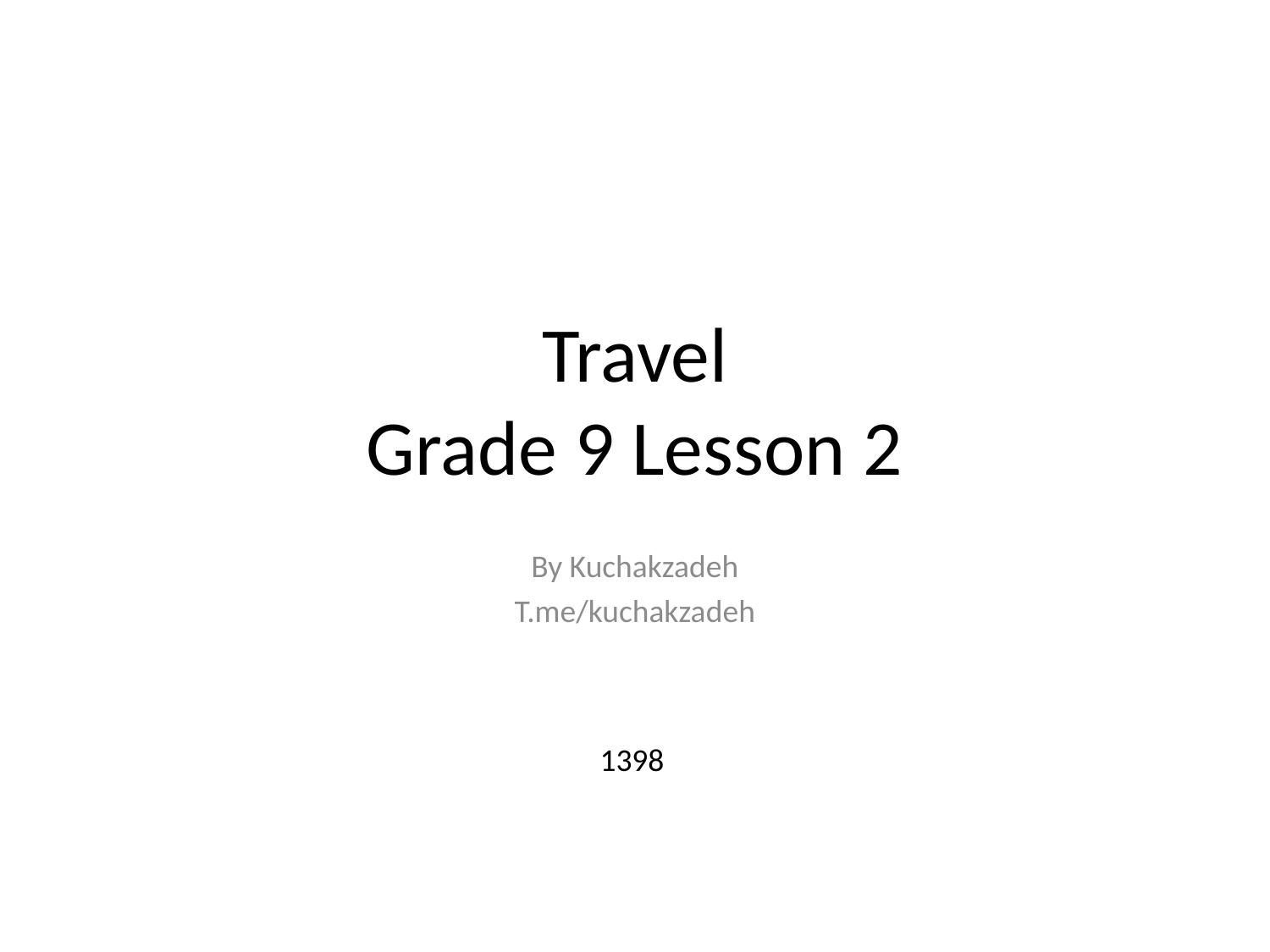

# Travel Grade 9 Lesson 2
By Kuchakzadeh
T.me/kuchakzadeh
1398